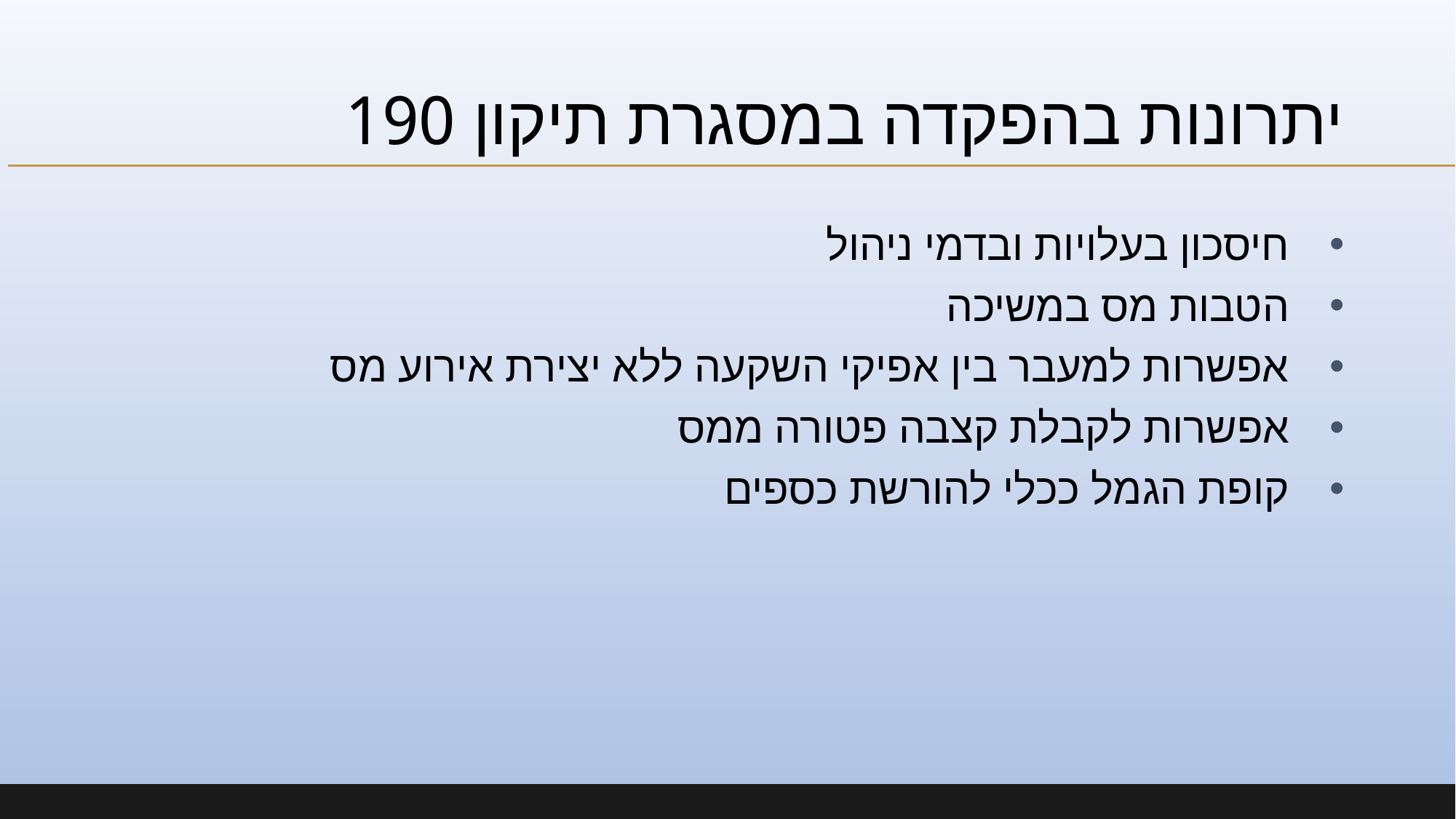

# יתרונות בהפקדה במסגרת תיקון 190
חיסכון בעלויות ובדמי ניהול
הטבות מס במשיכה
אפשרות למעבר בין אפיקי השקעה ללא יצירת אירוע מס
אפשרות לקבלת קצבה פטורה ממס
קופת הגמל ככלי להורשת כספים